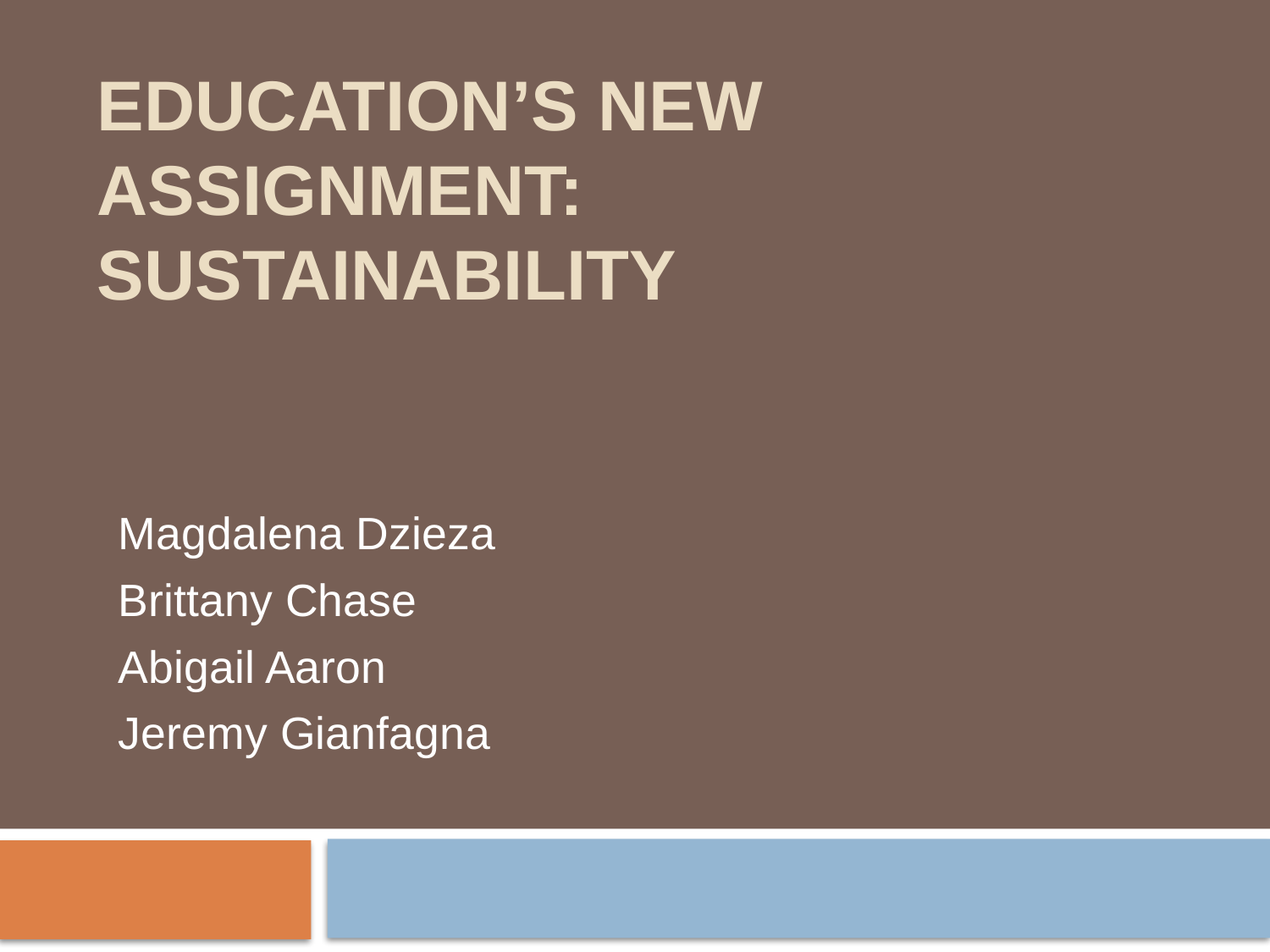

# Education’s New Assignment: Sustainability
Magdalena Dzieza
Brittany Chase
Abigail Aaron
Jeremy Gianfagna